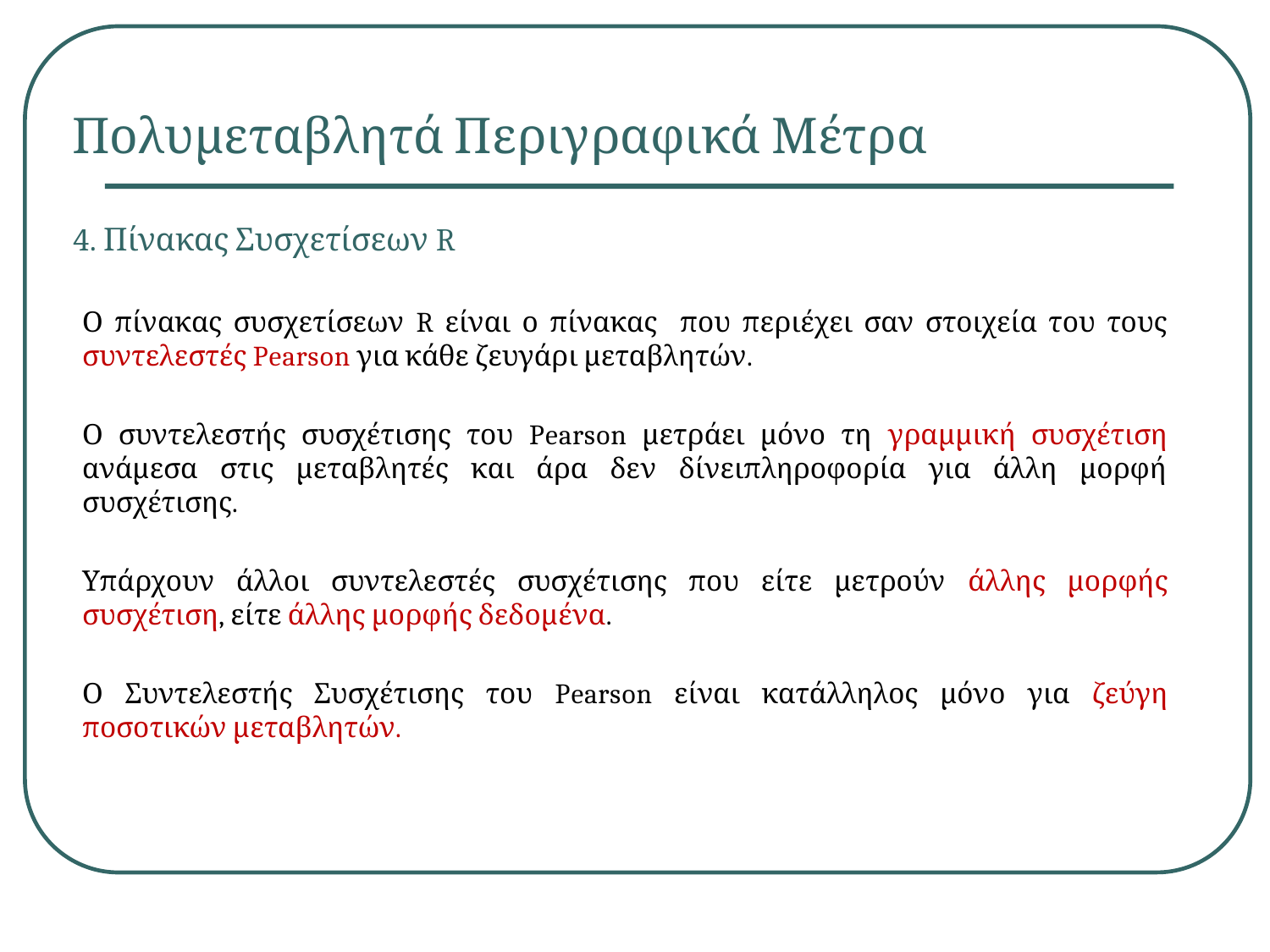

Πολυμεταβλητά Περιγραφικά Μέτρα
# 4. Πίνακας Συσχετίσεων R
Ο πίνακας συσχετίσεων R είναι ο πίνακας  που περιέχει σαν στοιχεία του τους συντελεστές Pearson για κάθε ζευγάρι μεταβλητών.

Ο συντελεστής συσχέτισης του Pearson μετράει μόνο τη γραμμική συσχέτιση ανάμεσα στις μεταβλητές και άρα δεν δίνειπληροφορία για άλλη μορφή συσχέτισης.

Υπάρχουν άλλοι συντελεστές συσχέτισης που είτε μετρούν άλλης μορφής συσχέτιση, είτε άλλης μορφής δεδομένα.

Ο Συντελεστής Συσχέτισης του Pearson είναι κατάλληλος μόνο για ζεύγη ποσοτικών μεταβλητών.